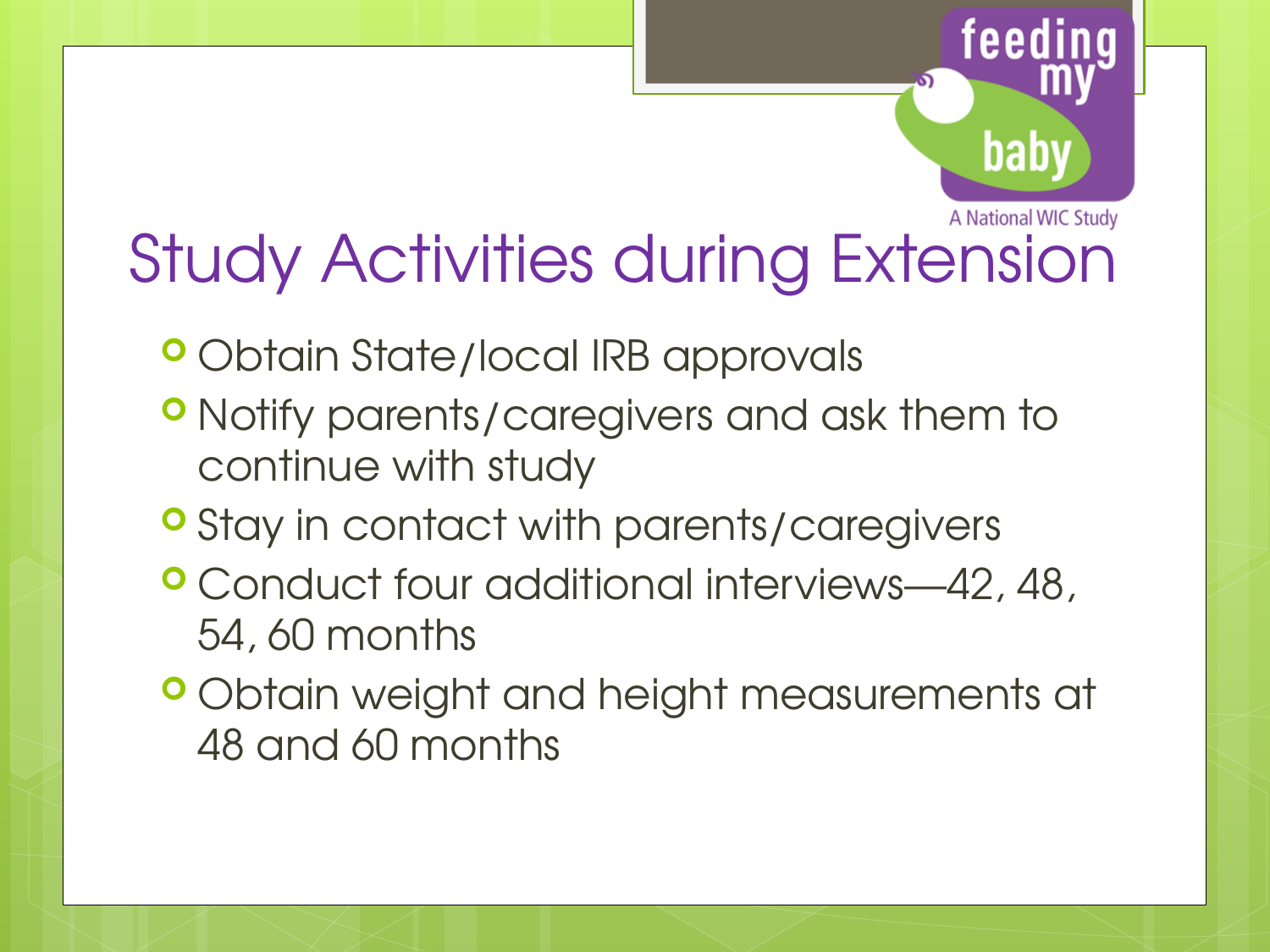

# Study Activities during Extension
Obtain State/local IRB approvals
Notify parents/caregivers and ask them to continue with study
Stay in contact with parents/caregivers
Conduct four additional interviews—42, 48, 54, 60 months
Obtain weight and height measurements at 48 and 60 months